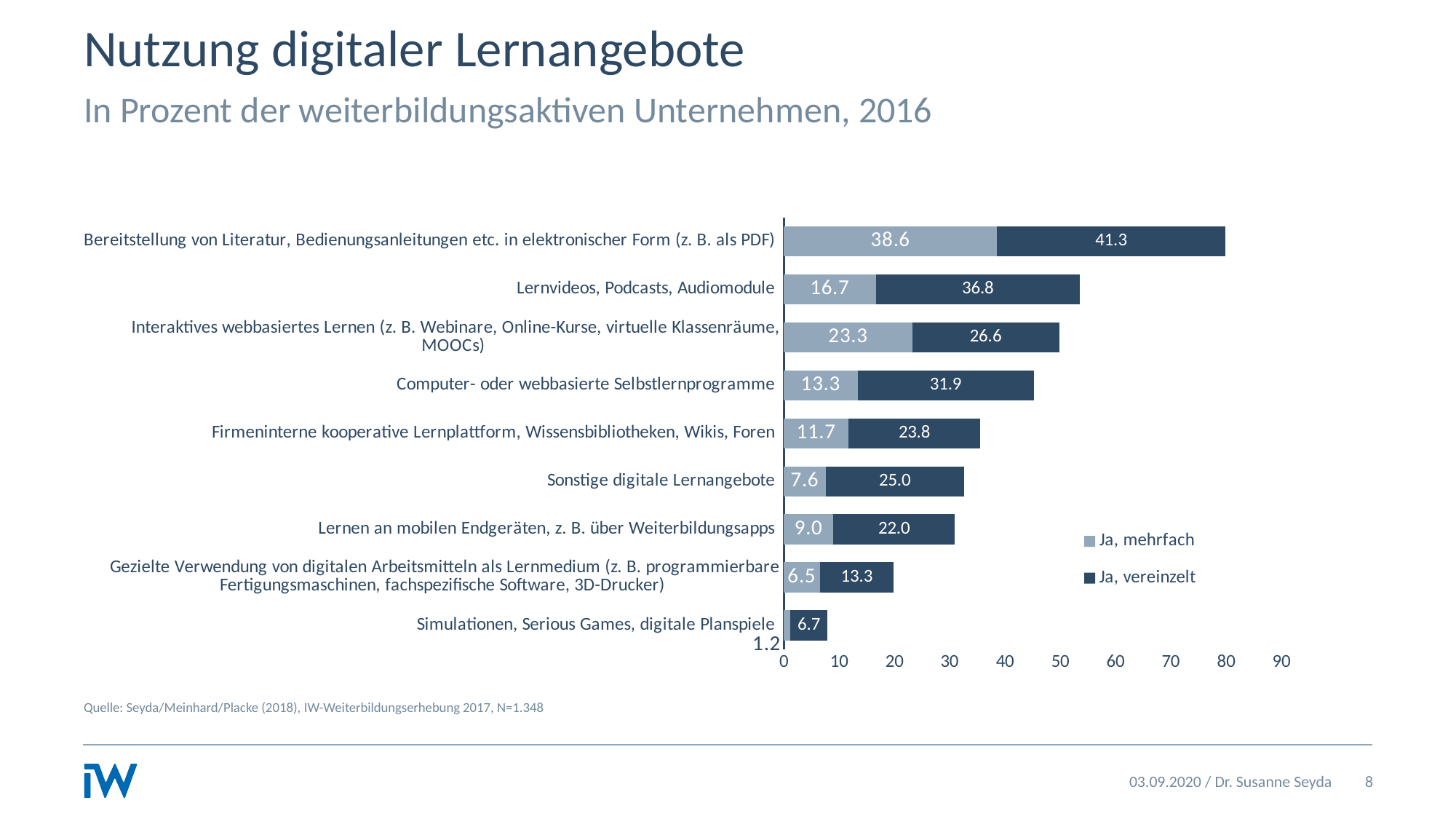

# Nutzung digitaler Lernangebote
In Prozent der weiterbildungsaktiven Unternehmen, 2016

### Chart

| Category | Ja, mehrfach | Ja, vereinzelt |
|---|---|---|
| Simulationen, Serious Games, digitale Planspiele  | 1.18 | 6.69 |
| Gezielte Verwendung von digitalen Arbeitsmitteln als Lernmedium (z. B. programmierbare Fertigungsmaschinen, fachspezifische Software, 3D-Drucker)  | 6.52 | 13.3 |
| Lernen an mobilen Endgeräten, z. B. über Weiterbildungsapps  | 8.98 | 21.95 |
| Sonstige digitale Lernangebote  | 7.6 | 24.99 |
| Firmeninterne kooperative Lernplattform, Wissensbibliotheken, Wikis, Foren  | 11.73 | 23.78 |
| Computer- oder webbasierte Selbstlernprogramme  | 13.33 | 31.91 |
| Interaktives webbasiertes Lernen (z. B. Webinare, Online-Kurse, virtuelle Klassenräume, MOOCs)  | 23.25 | 26.55 |
| Lernvideos, Podcasts, Audiomodule  | 16.68 | 36.8 |
| Bereitstellung von Literatur, Bedienungsanleitungen etc. in elektronischer Form (z. B. als PDF)  | 38.58 | 41.3 |
Quelle: Seyda/Meinhard/Placke (2018), IW-Weiterbildungserhebung 2017, N=1.348
03.09.2020 / Dr. Susanne Seyda
8